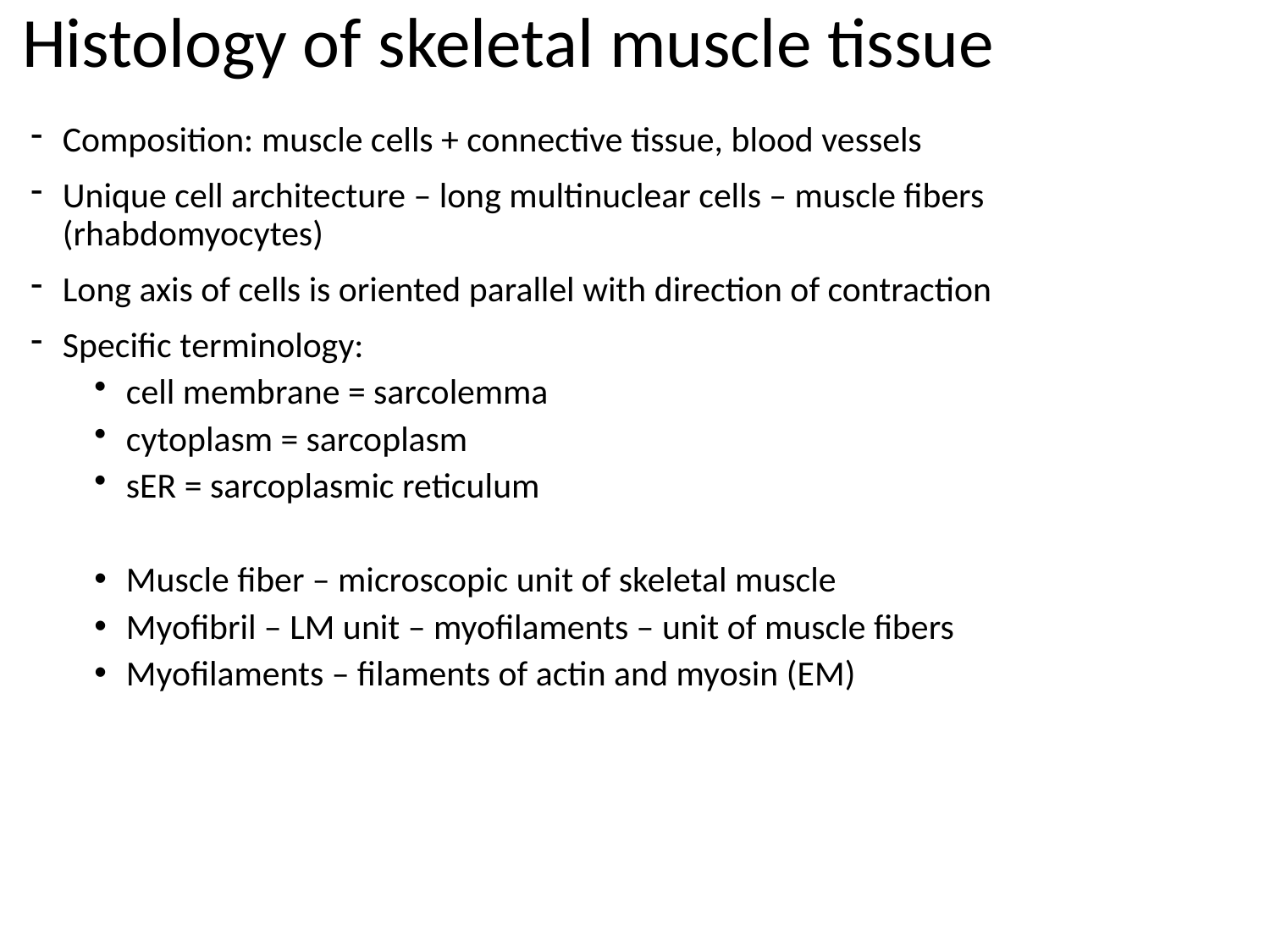

Histology of skeletal muscle tissue
Composition: muscle cells + connective tissue, blood vessels
Unique cell architecture – long multinuclear cells – muscle fibers (rhabdomyocytes)
Long axis of cells is oriented parallel with direction of contraction
Specific terminology:
cell membrane = sarcolemma
cytoplasm = sarcoplasm
sER = sarcoplasmic reticulum

Muscle fiber – microscopic unit of skeletal muscle
Myofibril – LM unit – myofilaments – unit of muscle fibers
Myofilaments – filaments of actin and myosin (EM)